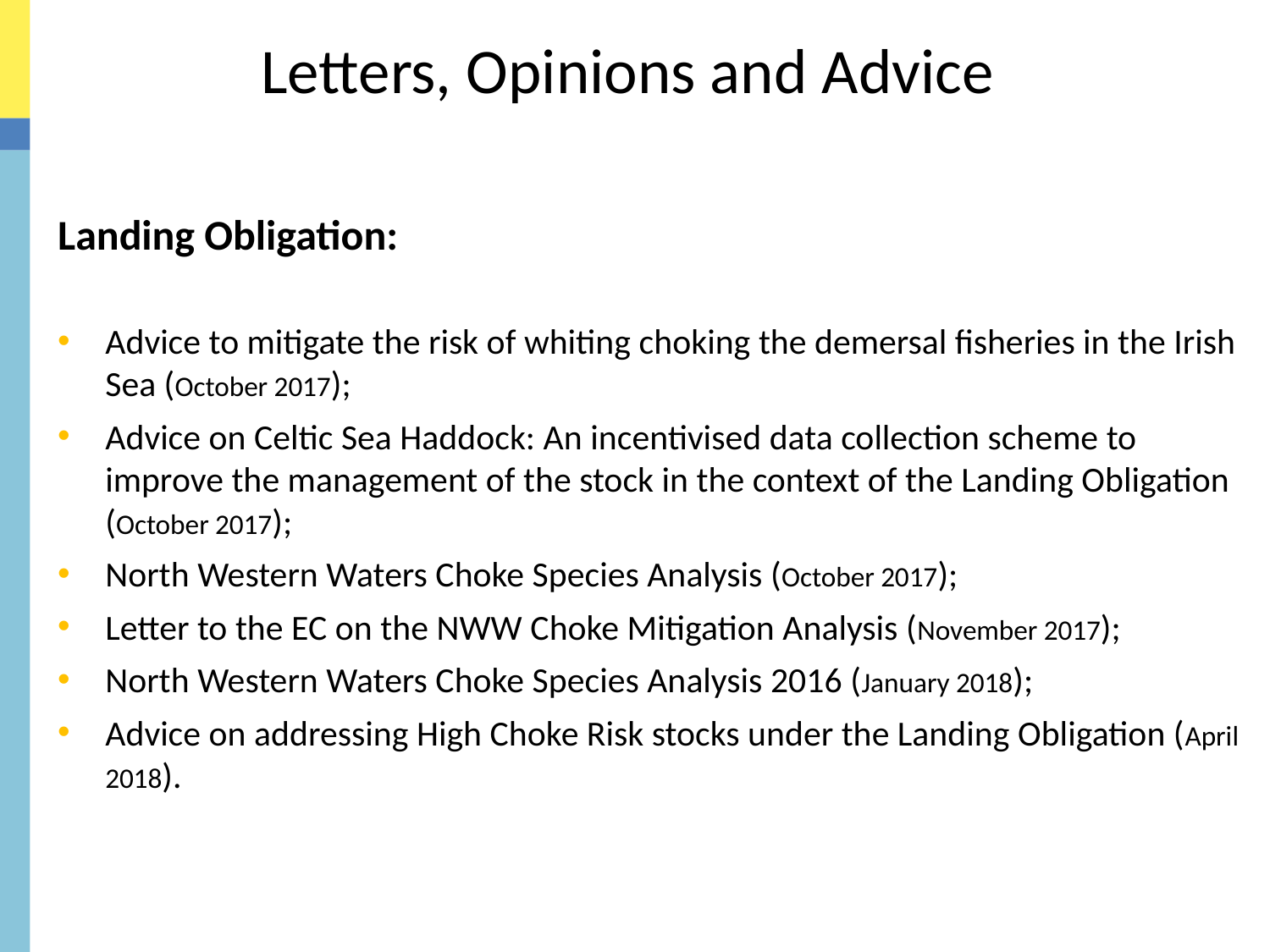

# Letters, Opinions and Advice
Landing Obligation:

Advice to mitigate the risk of whiting choking the demersal fisheries in the Irish Sea (October 2017);
Advice on Celtic Sea Haddock: An incentivised data collection scheme to improve the management of the stock in the context of the Landing Obligation (October 2017);
North Western Waters Choke Species Analysis (October 2017);
Letter to the EC on the NWW Choke Mitigation Analysis (November 2017);
North Western Waters Choke Species Analysis 2016 (January 2018);
Advice on addressing High Choke Risk stocks under the Landing Obligation (April 2018).